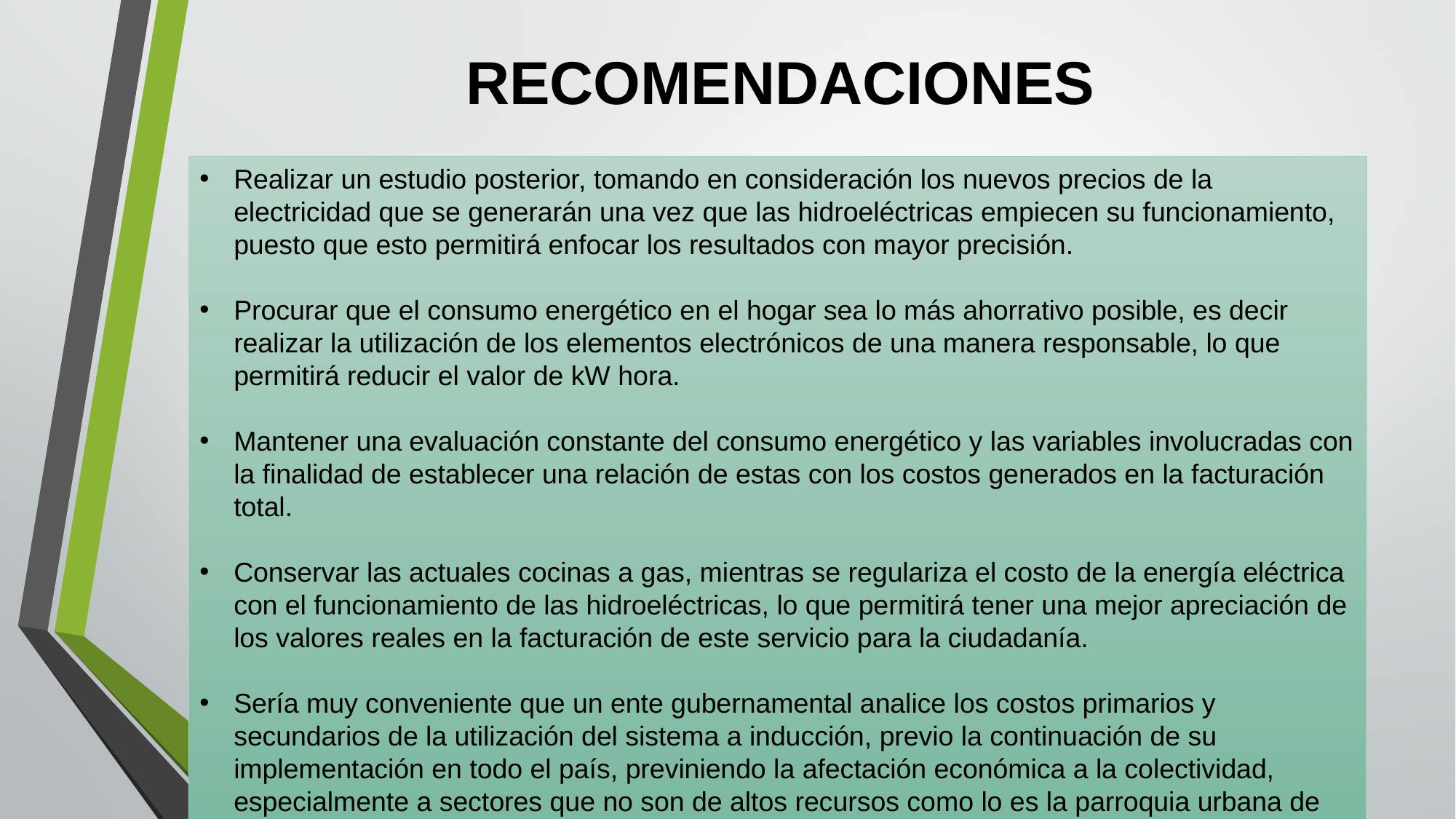

# RECOMENDACIONES
Realizar un estudio posterior, tomando en consideración los nuevos precios de la electricidad que se generarán una vez que las hidroeléctricas empiecen su funcionamiento, puesto que esto permitirá enfocar los resultados con mayor precisión.

Procurar que el consumo energético en el hogar sea lo más ahorrativo posible, es decir realizar la utilización de los elementos electrónicos de una manera responsable, lo que permitirá reducir el valor de kW hora.

Mantener una evaluación constante del consumo energético y las variables involucradas con la finalidad de establecer una relación de estas con los costos generados en la facturación total.

Conservar las actuales cocinas a gas, mientras se regulariza el costo de la energía eléctrica con el funcionamiento de las hidroeléctricas, lo que permitirá tener una mejor apreciación de los valores reales en la facturación de este servicio para la ciudadanía.

Sería muy conveniente que un ente gubernamental analice los costos primarios y secundarios de la utilización del sistema a inducción, previo la continuación de su implementación en todo el país, previniendo la afectación económica a la colectividad, especialmente a sectores que no son de altos recursos como lo es la parroquia urbana de Cotocollao del DM. de Quito.